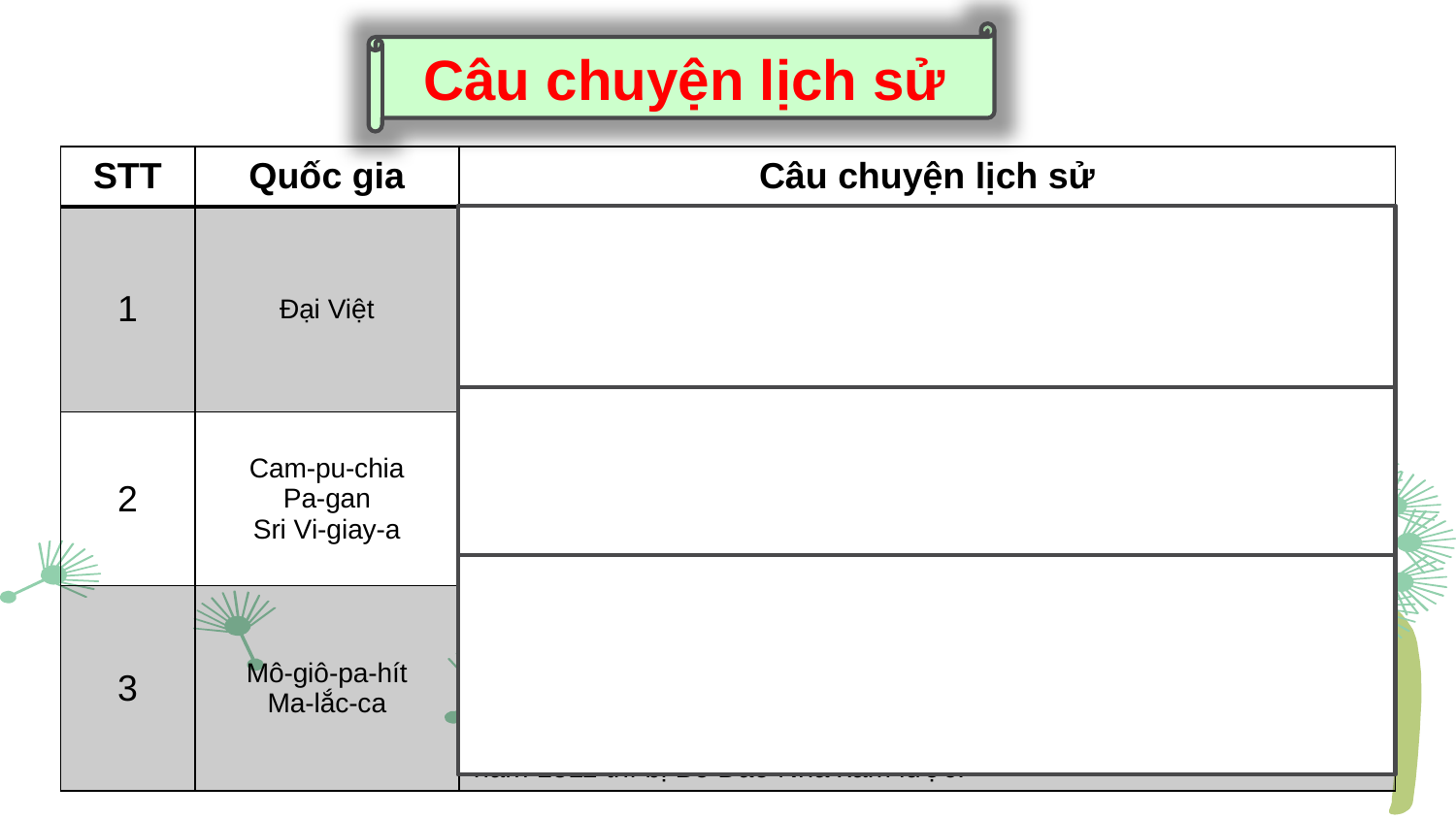

Câu chuyện lịch sử
| STT | Quốc gia | Câu chuyện lịch sử |
| --- | --- | --- |
| 1 | Đại Việt | Sau hơn 1000 năm bị Trung Quốc đô hộ, nhà nước độc lập và thống nhất của người Việt ra đời vào thế kỷ X. chiến công nổi bật nhất của người Việt là chặn đứng cuộc xâm lược của quân Mông – Nguyên vào thế kỷ XIII. Sau đó, đất nước Đại Việt bước vào thời kỳ phát triển rực rỡ. Trong các thế kỷ X – XVI, nền kinh tế chính của Đại Việt là nông nghiệp. |
| 2 | Cam-pu-chia Pa-gan Sri Vi-giay-a | Các quốc gia đã hình thành từ trước thế kỷ X như Cam-pu-chia, Pa-gan, Sri Vi-giay-a tiếp tục phát triển. Nền kinh tế chính của Cam-pu-chia, Pa-gan vẫn là nông nghiệp. Tuy nhiên, từ sau thế kỷ XIII, Pa-gan và Sri Vi-giay-a không còn tồn tại, chỉ còn Cam-pu-chia tiếp tục phát triển. |
| 3 | Mô-giô-pa-hít Ma-lắc-ca | Ở Đông Nam Á vào thế kỷ XV có một quốc gia phát triển thịnh vượng bậc nhất thế giới là Ma-lắc-ca. Vương quốc này ra đời dựa trên sự phân liệt của vương quốc Mô-giô-pa-hít (tồn tại từ khoảng thế kỷ XIII – XV). Nền kinh tế chính của Ma-lắc-ca là thương mại biển. Thành phố được xây dựng gần cửa sông Ma-lắc-ca, phát triển sầm uất nhưng đến năm 1511 thì bị Bồ Đào Nha xâm lược. |